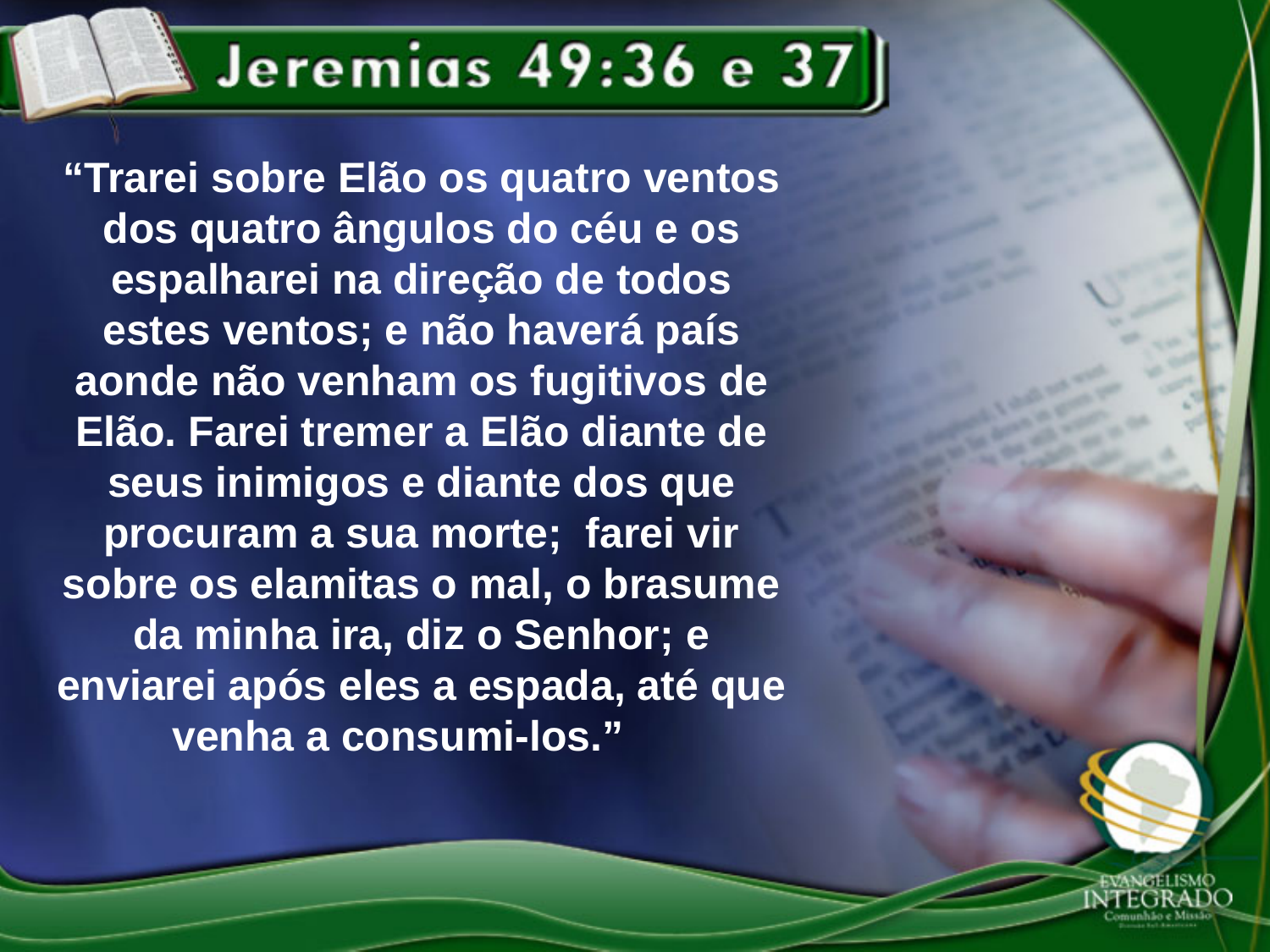

“Trarei sobre Elão os quatro ventos dos quatro ângulos do céu e os espalharei na direção de todos estes ventos; e não haverá país aonde não venham os fugitivos de Elão. Farei tremer a Elão diante de seus inimigos e diante dos que procuram a sua morte;  farei vir sobre os elamitas o mal, o brasume da minha ira, diz o Senhor; e enviarei após eles a espada, até que venha a consumi-los.”